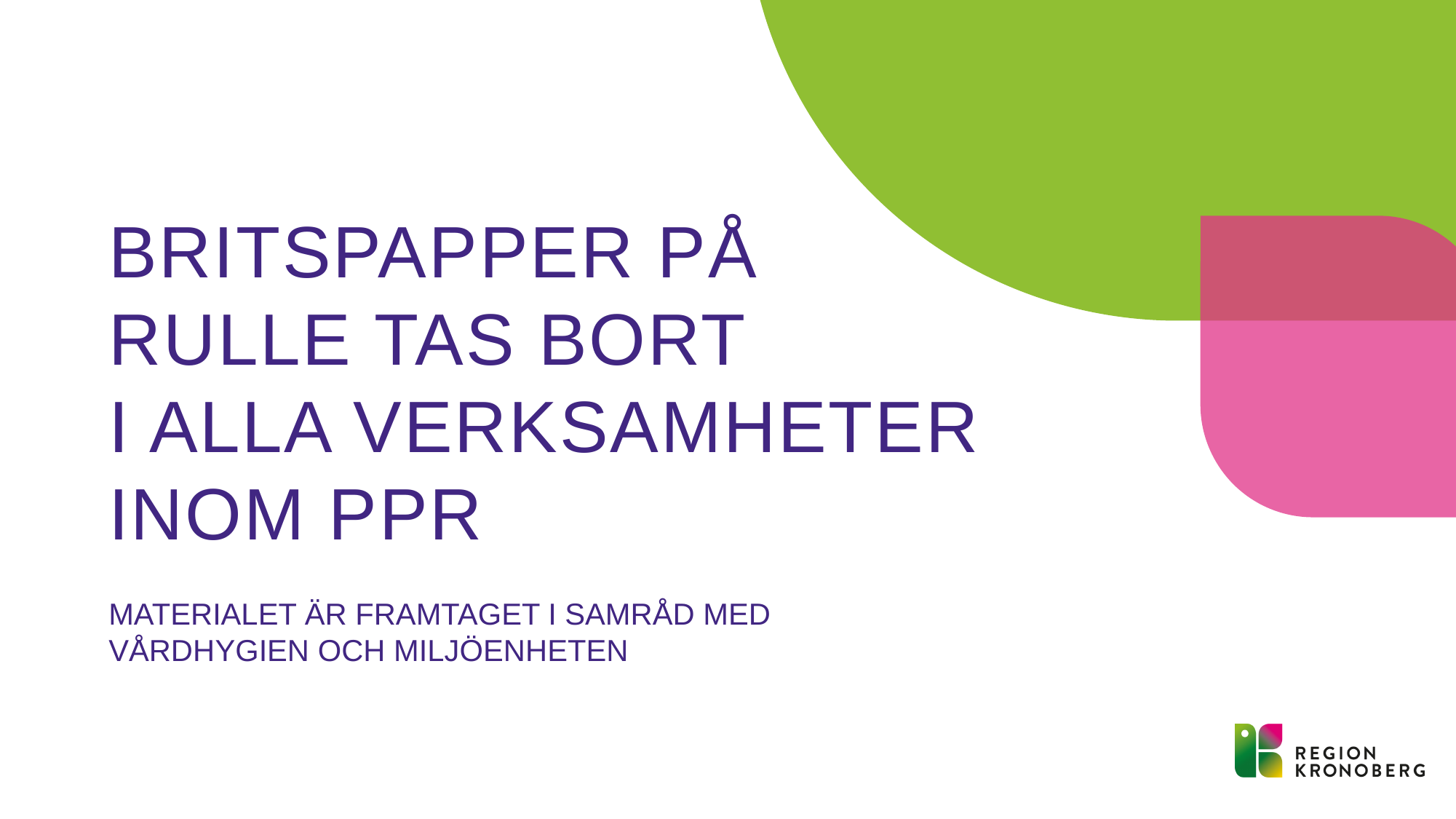

# Britspapper på rulle tas bort i alla verksamheter inom ppr
Materialet är framtaget i samråd med vårdhygien och miljöenheten